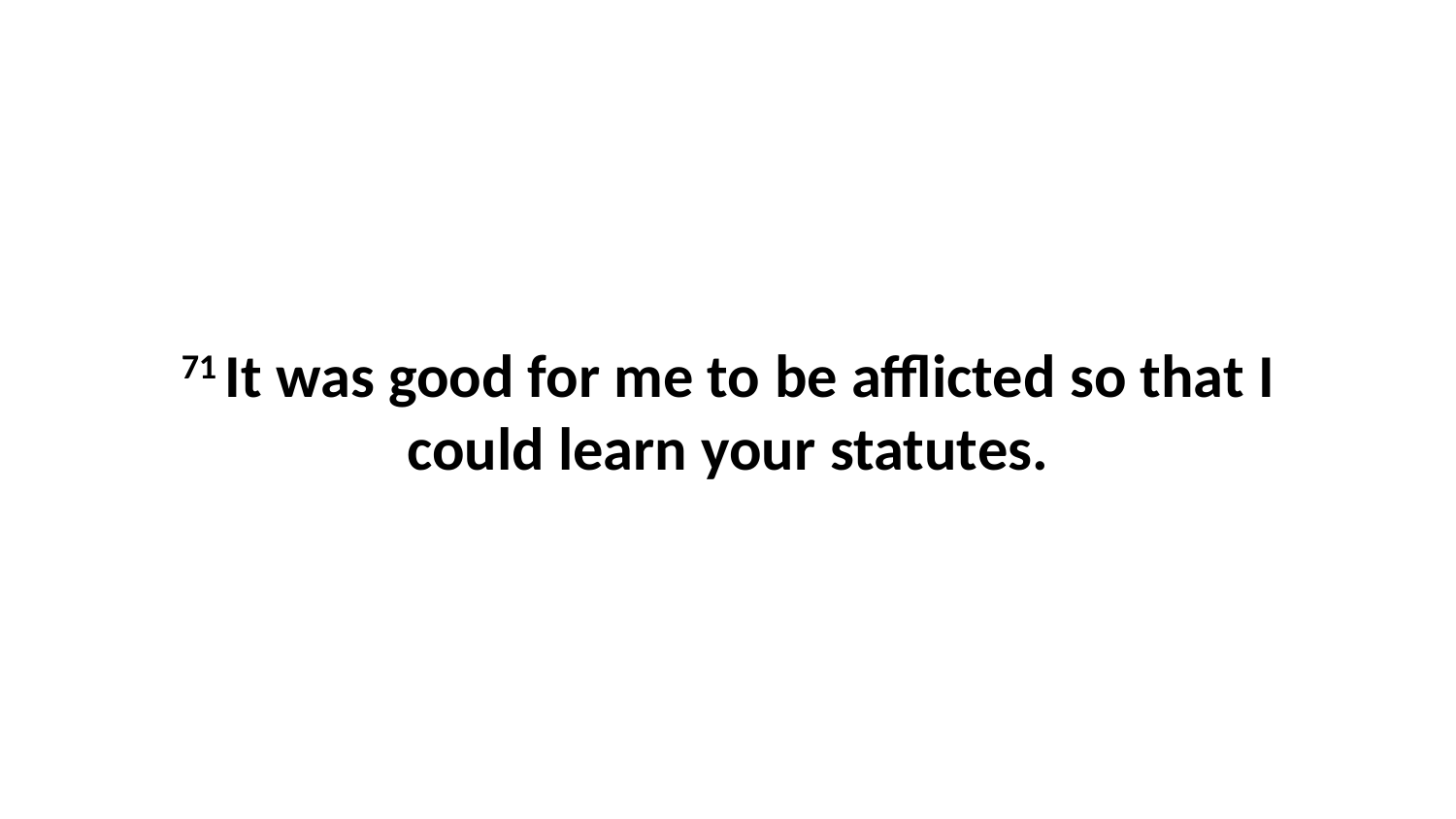

71 It was good for me to be afflicted so that I could learn your statutes.